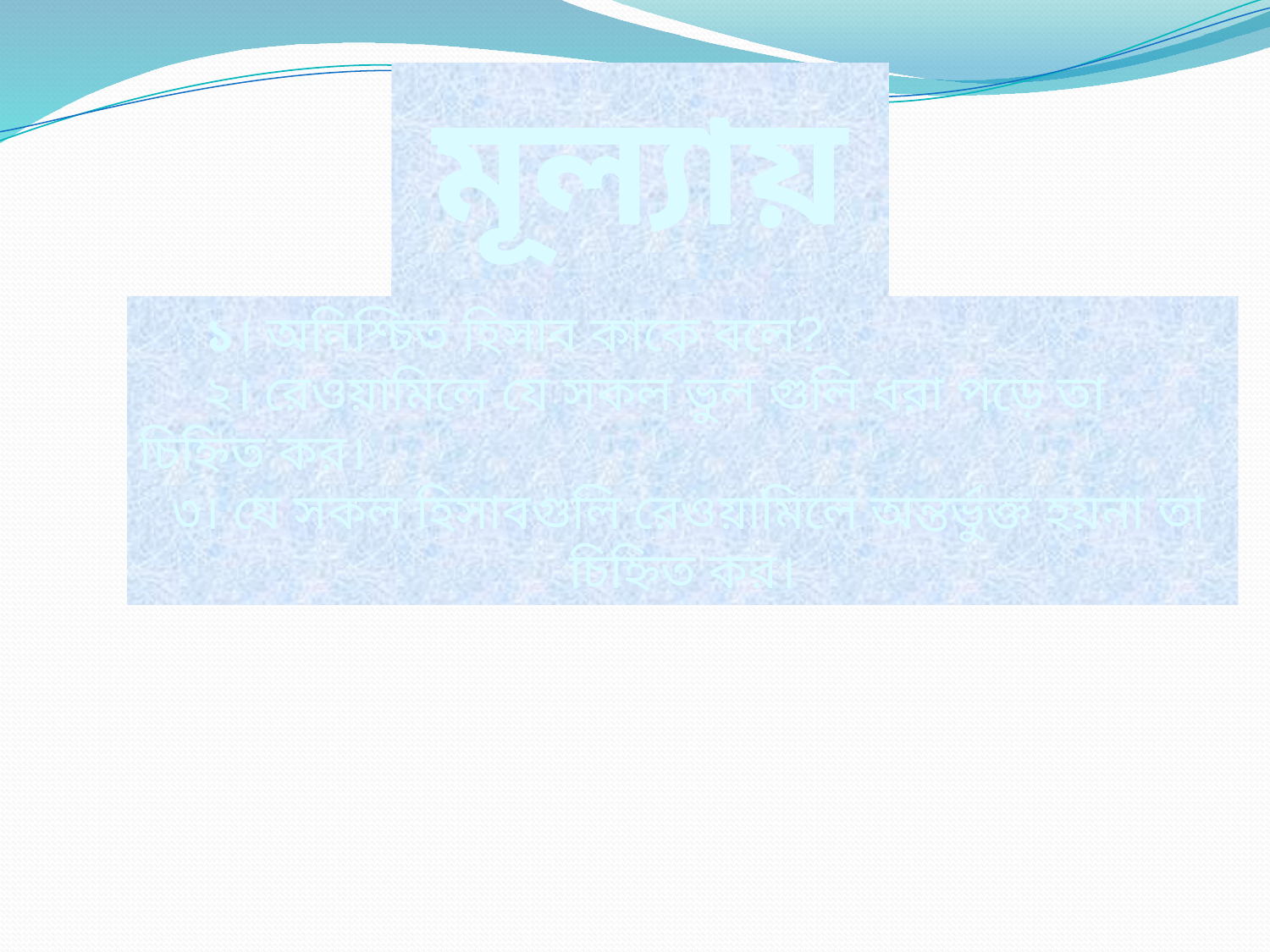

মূল্যায়ন
     ১। অনিশ্চিত হিসাব কাকে বলে?
     ২। রেওয়ামিলে যে সকল ভুল গুলি ধরা পড়ে তা চিহ্নিত কর।
 ৩। যে সকল হিসাবগুলি রেওয়ামিলে অন্তর্ভুক্ত হয়না তা চিহ্নিত কর।